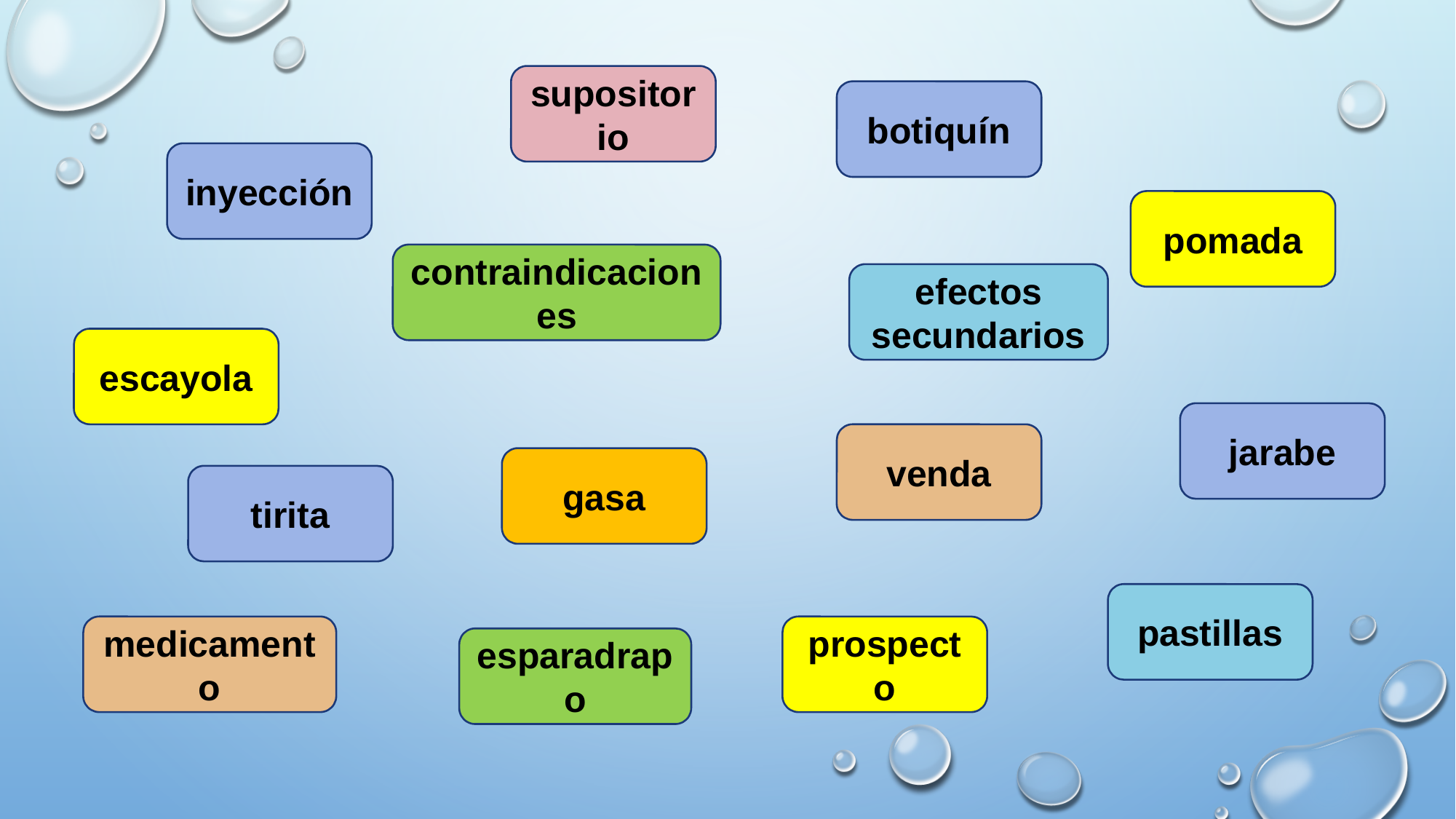

supositorio
botiquín
inyección
pomada
contraindicaciones
efectos secundarios
escayola
jarabe
venda
gasa
tirita
pastillas
medicamento
prospecto
esparadrapo